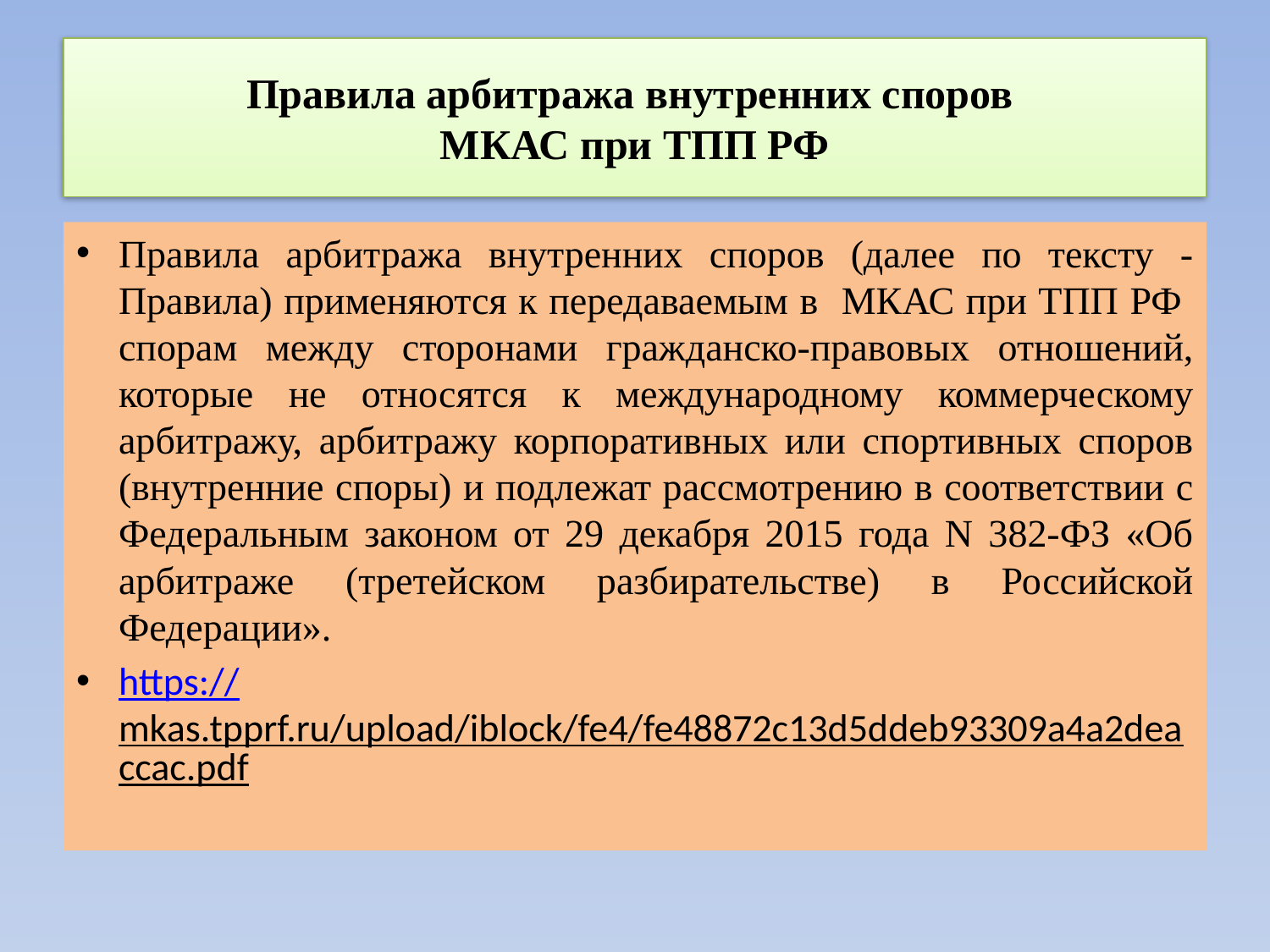

# Правила арбитража внутренних споров МКАС при ТПП РФ
Правила арбитража внутренних споров (далее по тексту - Правила) применяются к передаваемым в  МКАС при ТПП РФ  спорам между сторонами гражданско-правовых отношений, которые не относятся к международному коммерческому арбитражу, арбитражу корпоративных или спортивных споров (внутренние споры) и подлежат рассмотрению в соответствии с Федеральным законом от 29 декабря 2015 года N 382-ФЗ «Об арбитраже (третейском разбирательстве) в Российской Федерации».
https://mkas.tpprf.ru/upload/iblock/fe4/fe48872c13d5ddeb93309a4a2deaccac.pdf